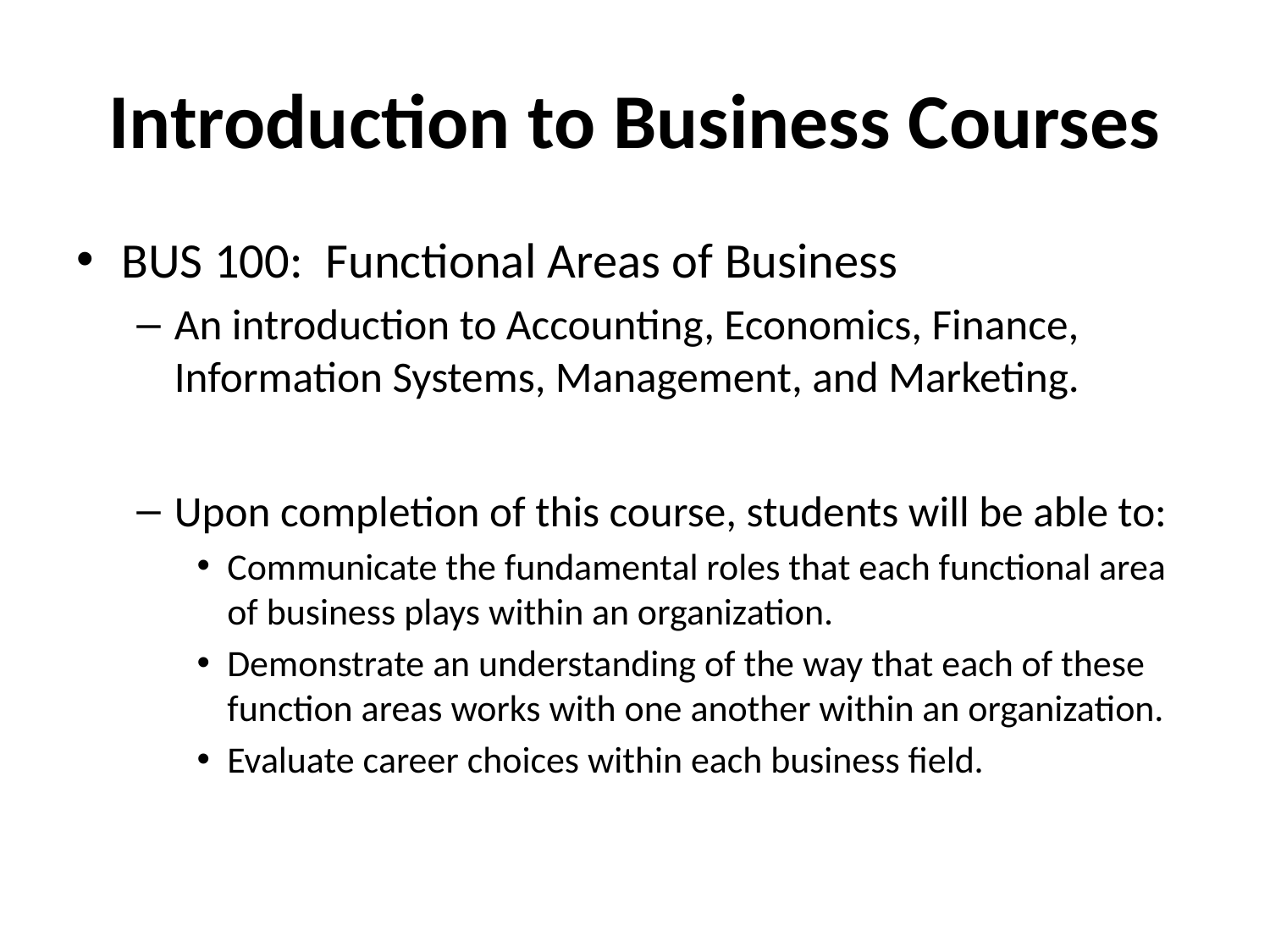

# Introduction to Business Courses
BUS 100:  Functional Areas of Business
An introduction to Accounting, Economics, Finance, Information Systems, Management, and Marketing.

Upon completion of this course, students will be able to:
Communicate the fundamental roles that each functional area of business plays within an organization.
Demonstrate an understanding of the way that each of these function areas works with one another within an organization.
Evaluate career choices within each business field.